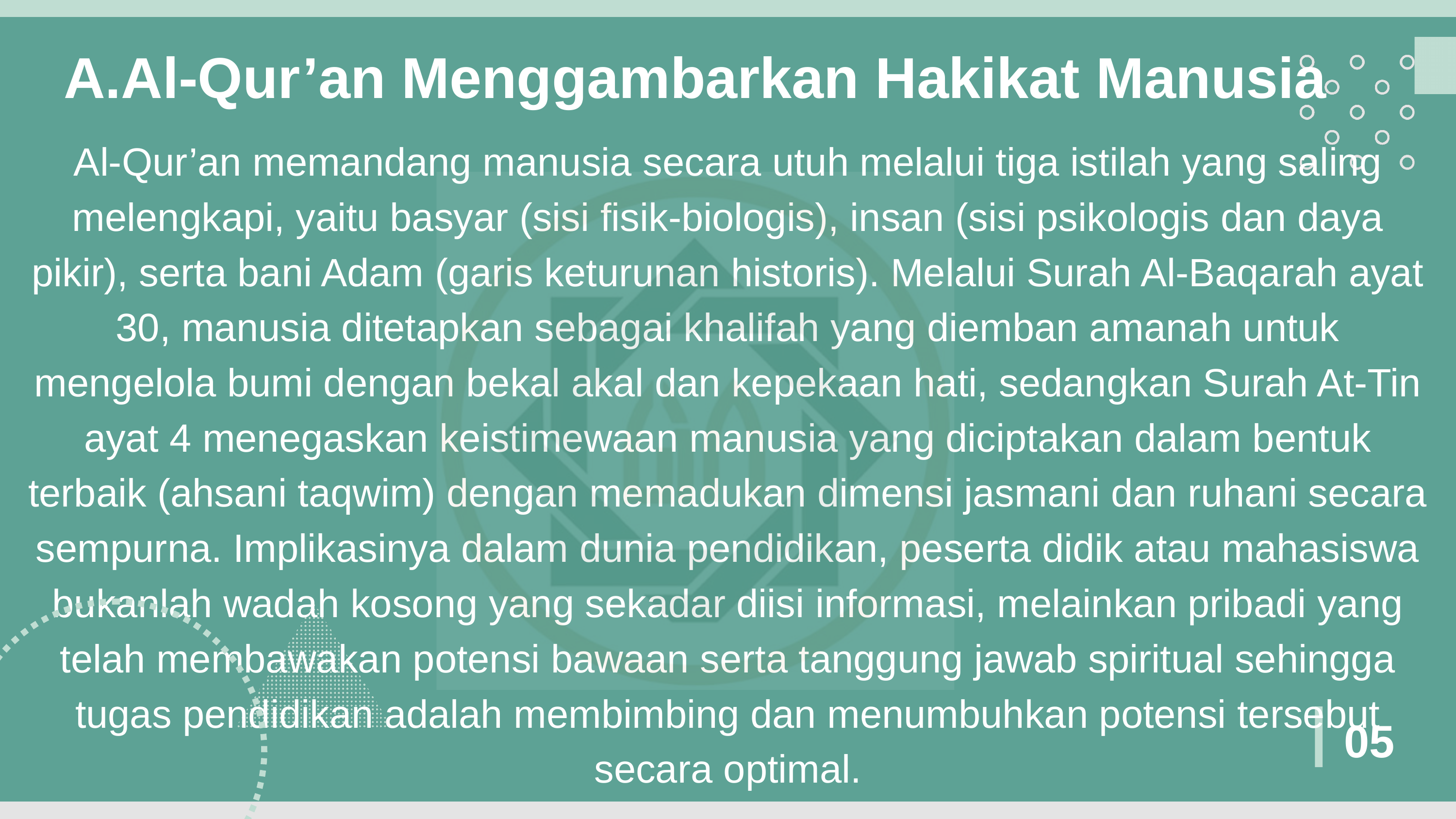

A.Al-Qur’an Menggambarkan Hakikat Manusia

Al-Qur’an memandang manusia secara utuh melalui tiga istilah yang saling melengkapi, yaitu basyar (sisi fisik-biologis), insan (sisi psikologis dan daya pikir), serta bani Adam (garis keturunan historis). Melalui Surah Al-Baqarah ayat 30, manusia ditetapkan sebagai khalifah yang diemban amanah untuk mengelola bumi dengan bekal akal dan kepekaan hati, sedangkan Surah At-Tin ayat 4 menegaskan keistimewaan manusia yang diciptakan dalam bentuk terbaik (ahsani taqwim) dengan memadukan dimensi jasmani dan ruhani secara sempurna. Implikasinya dalam dunia pendidikan, peserta didik atau mahasiswa bukanlah wadah kosong yang sekadar diisi informasi, melainkan pribadi yang telah membawakan potensi bawaan serta tanggung jawab spiritual sehingga tugas pendidikan adalah membimbing dan menumbuhkan potensi tersebut secara optimal.

05